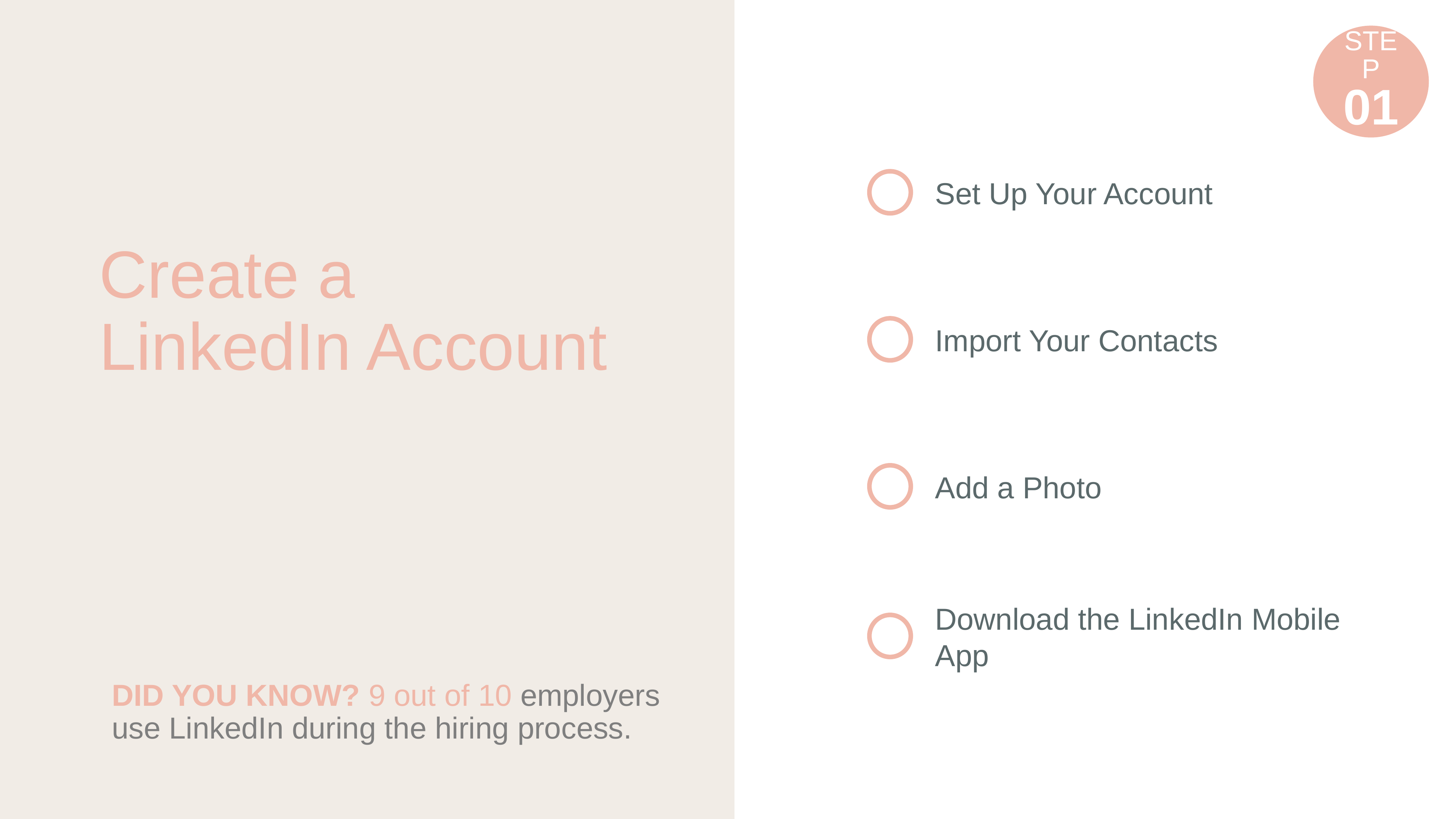

STEP
01
Set Up Your Account

Create a
LinkedIn Account
Import Your Contacts

Add a Photo

Download the LinkedIn Mobile App

DID YOU KNOW? 9 out of 10 employers use LinkedIn during the hiring process.